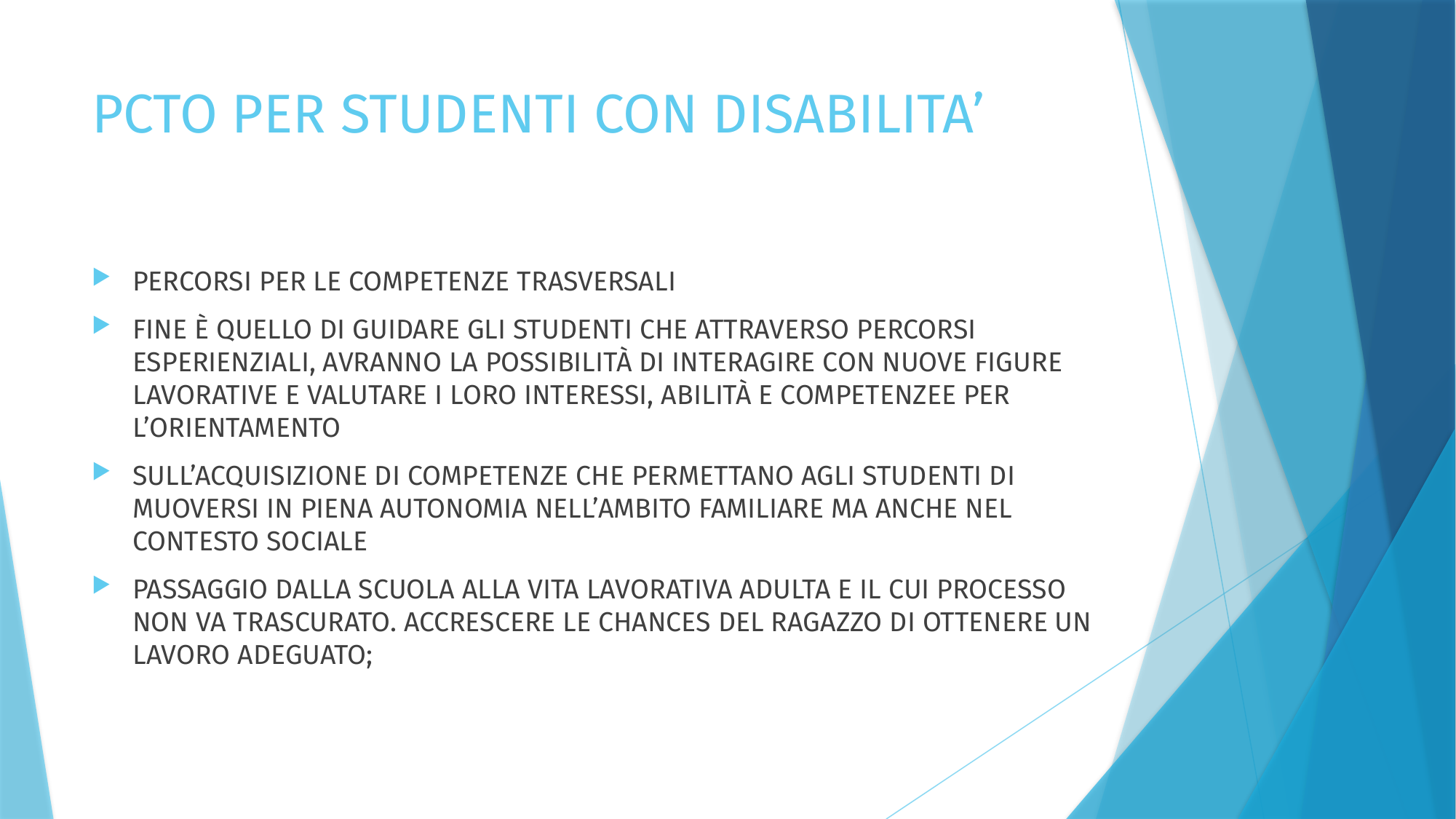

# PCTO PER STUDENTI CON DISABILITA’
PERCORSI PER LE COMPETENZE TRASVERSALI
FINE È QUELLO DI GUIDARE GLI STUDENTI CHE ATTRAVERSO PERCORSI ESPERIENZIALI, AVRANNO LA POSSIBILITÀ DI INTERAGIRE CON NUOVE FIGURE LAVORATIVE E VALUTARE I LORO INTERESSI, ABILITÀ E COMPETENZEE PER L’ORIENTAMENTO
SULL’ACQUISIZIONE DI COMPETENZE CHE PERMETTANO AGLI STUDENTI DI MUOVERSI IN PIENA AUTONOMIA NELL’AMBITO FAMILIARE MA ANCHE NEL CONTESTO SOCIALE
PASSAGGIO DALLA SCUOLA ALLA VITA LAVORATIVA ADULTA E IL CUI PROCESSO NON VA TRASCURATO. ACCRESCERE LE CHANCES DEL RAGAZZO DI OTTENERE UN LAVORO ADEGUATO;